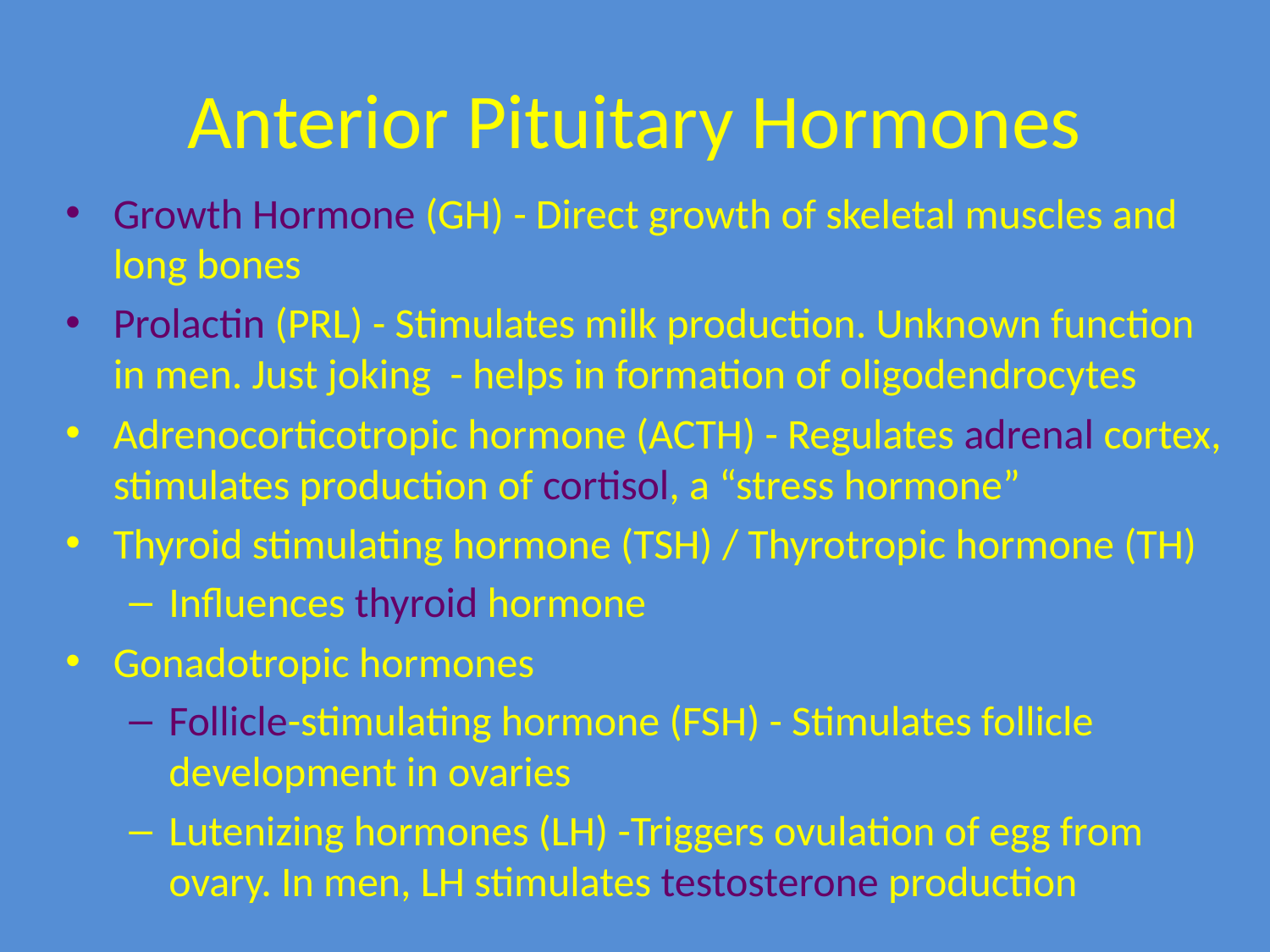

# Anterior Pituitary Hormones
Growth Hormone (GH) - Direct growth of skeletal muscles and long bones
Prolactin (PRL) - Stimulates milk production. Unknown function in men. Just joking  - helps in formation of oligodendrocytes
Adrenocorticotropic hormone (ACTH) - Regulates adrenal cortex, stimulates production of cortisol, a “stress hormone”
Thyroid stimulating hormone (TSH) / Thyrotropic hormone (TH)
Influences thyroid hormone
Gonadotropic hormones
Follicle-stimulating hormone (FSH) - Stimulates follicle development in ovaries
Lutenizing hormones (LH) -Triggers ovulation of egg from ovary. In men, LH stimulates testosterone production